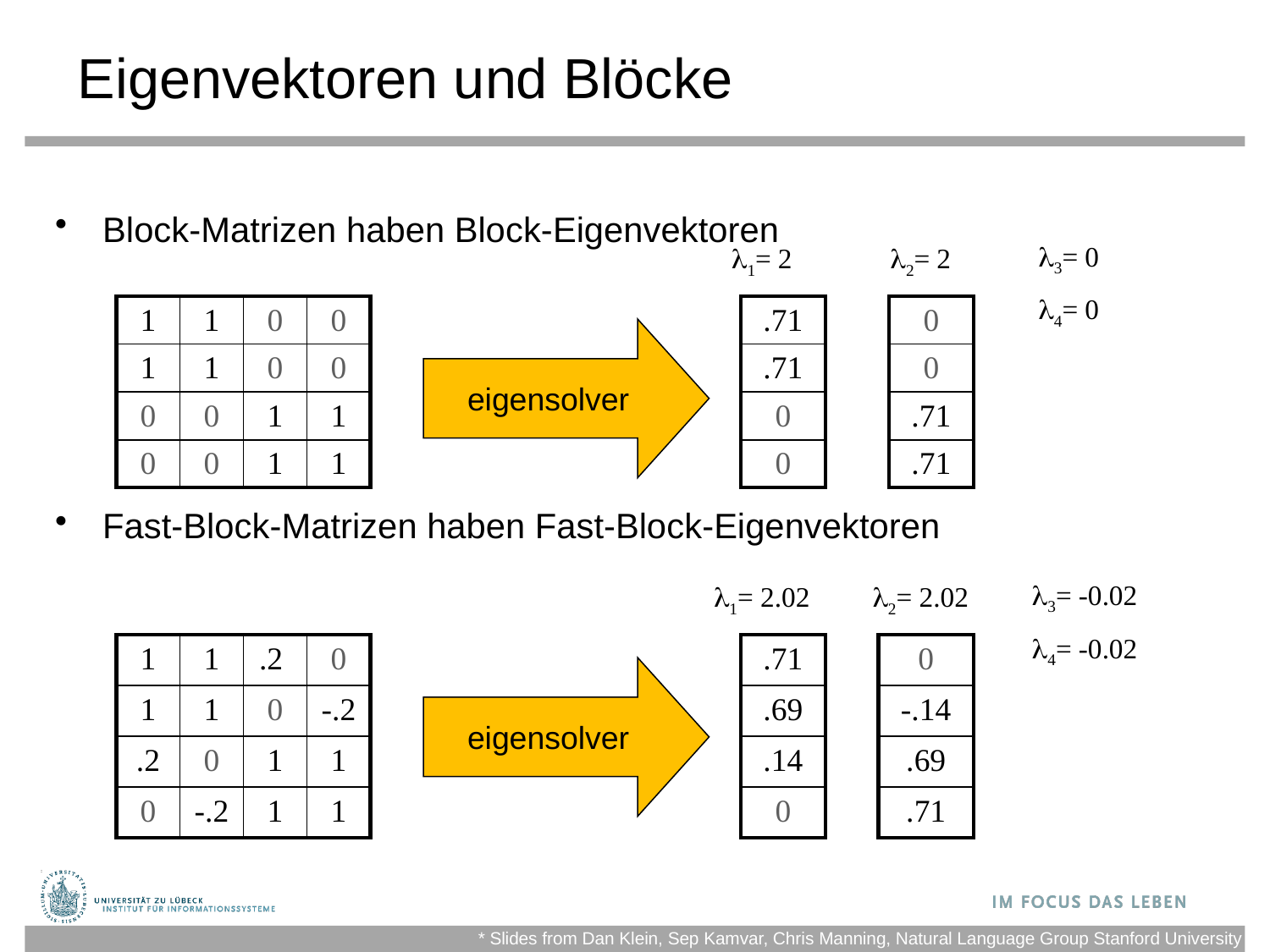

# Eigenvektoren und Blöcke
Block-Matrizen haben Block-Eigenvektoren

Fast-Block-Matrizen haben Fast-Block-Eigenvektoren
λ3= 0
λ1= 2
λ2= 2
λ4= 0
| 1 | 1 | 0 | 0 |
| --- | --- | --- | --- |
| 1 | 1 | 0 | 0 |
| 0 | 0 | 1 | 1 |
| 0 | 0 | 1 | 1 |
| .71 |
| --- |
| .71 |
| 0 |
| 0 |
| 0 |
| --- |
| 0 |
| .71 |
| .71 |
eigensolver
λ3= -0.02
λ1= 2.02
λ2= 2.02
λ4= -0.02
| 1 | 1 | .2 | 0 |
| --- | --- | --- | --- |
| 1 | 1 | 0 | -.2 |
| .2 | 0 | 1 | 1 |
| 0 | -.2 | 1 | 1 |
| .71 |
| --- |
| .69 |
| .14 |
| 0 |
| 0 |
| --- |
| -.14 |
| .69 |
| .71 |
eigensolver
* Slides from Dan Klein, Sep Kamvar, Chris Manning, Natural Language Group Stanford University